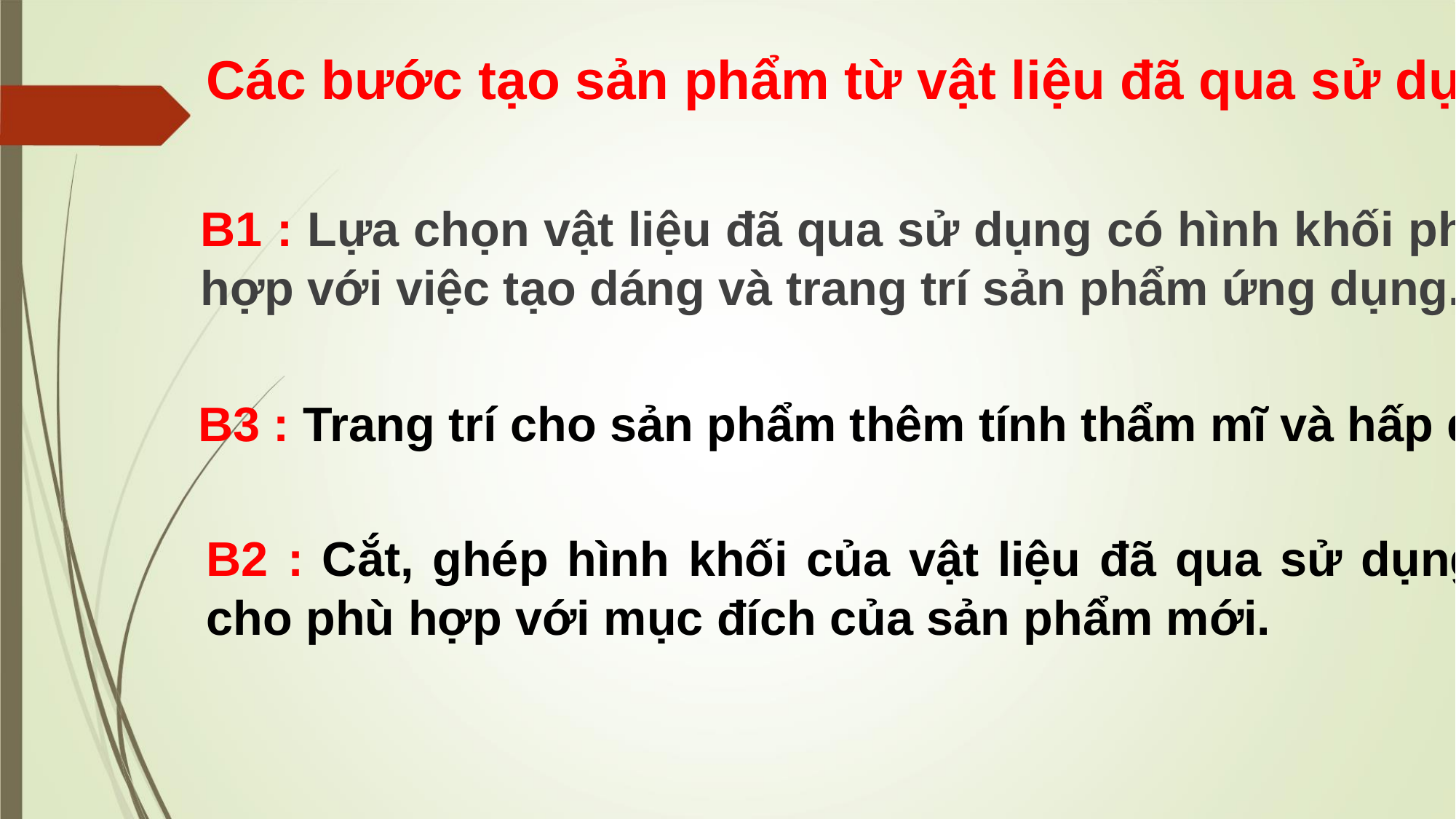

Các bước tạo sản phẩm từ vật liệu đã qua sử dụng:
B1 : Lựa chọn vật liệu đã qua sử dụng có hình khối phù
hợp với việc tạo dáng và trang trí sản phẩm ứng dụng.
B3 : Trang trí cho sản phẩm thêm tính thẩm mĩ và hấp dẫn.
B2 : Cắt, ghép hình khối của vật liệu đã qua sử dụng
cho phù hợp với mục đích của sản phẩm mới.